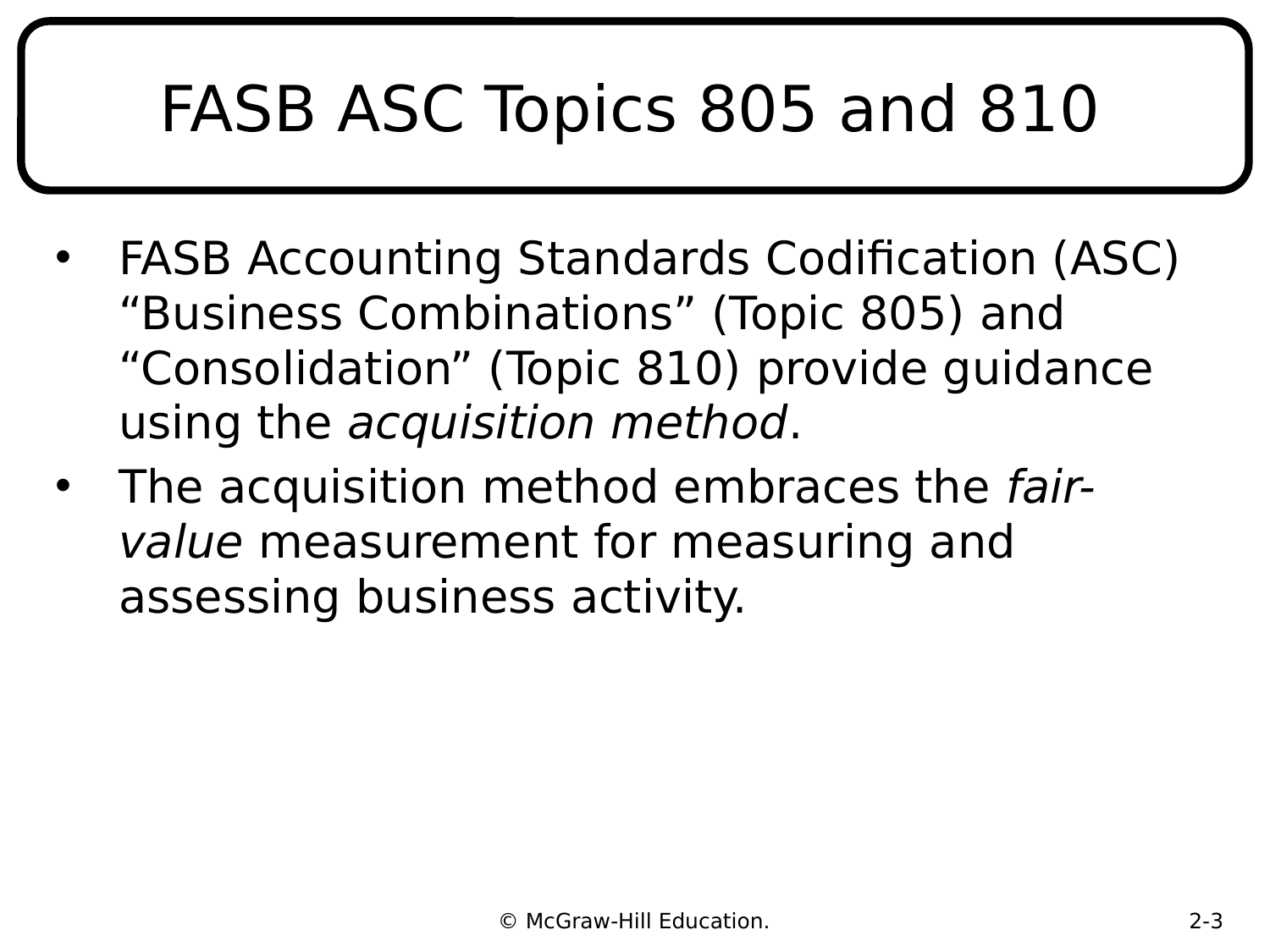

# FASB ASC Topics 805 and 810
FASB Accounting Standards Codification (ASC) “Business Combinations” (Topic 805) and “Consolidation” (Topic 810) provide guidance using the acquisition method.
The acquisition method embraces the fair-value measurement for measuring and assessing business activity.